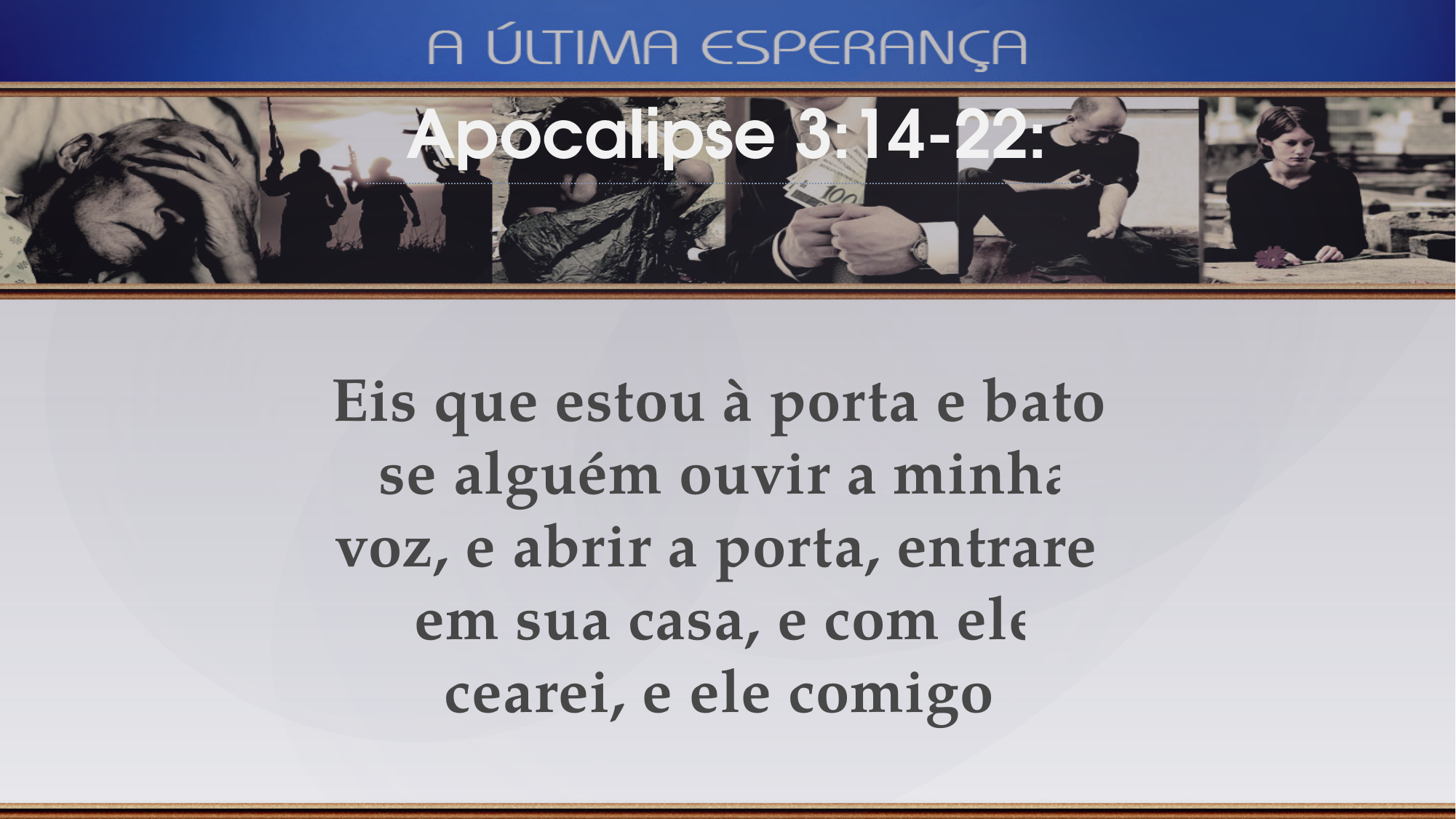

Apocalipse 3:14-22:
Eis que estou à porta e bato; se alguém ouvir a minha voz, e abrir a porta, entrarei em sua casa, e com ele cearei, e ele comigo.